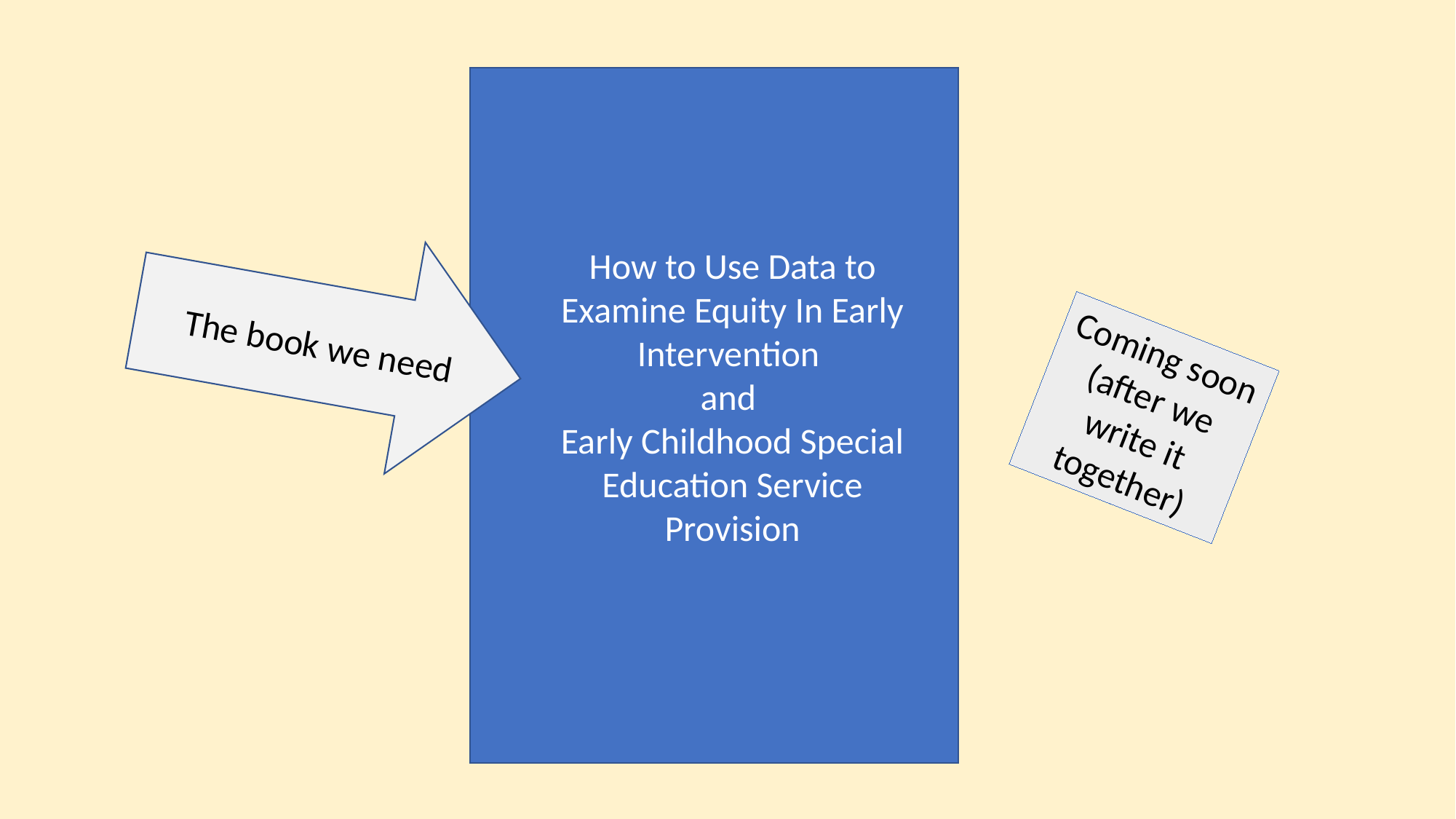

# The book we need

How to Use Data to Examine Equity In Early Intervention
and
Early Childhood Special Education Service Provision

The book we need
Coming soon
(after we write it together)